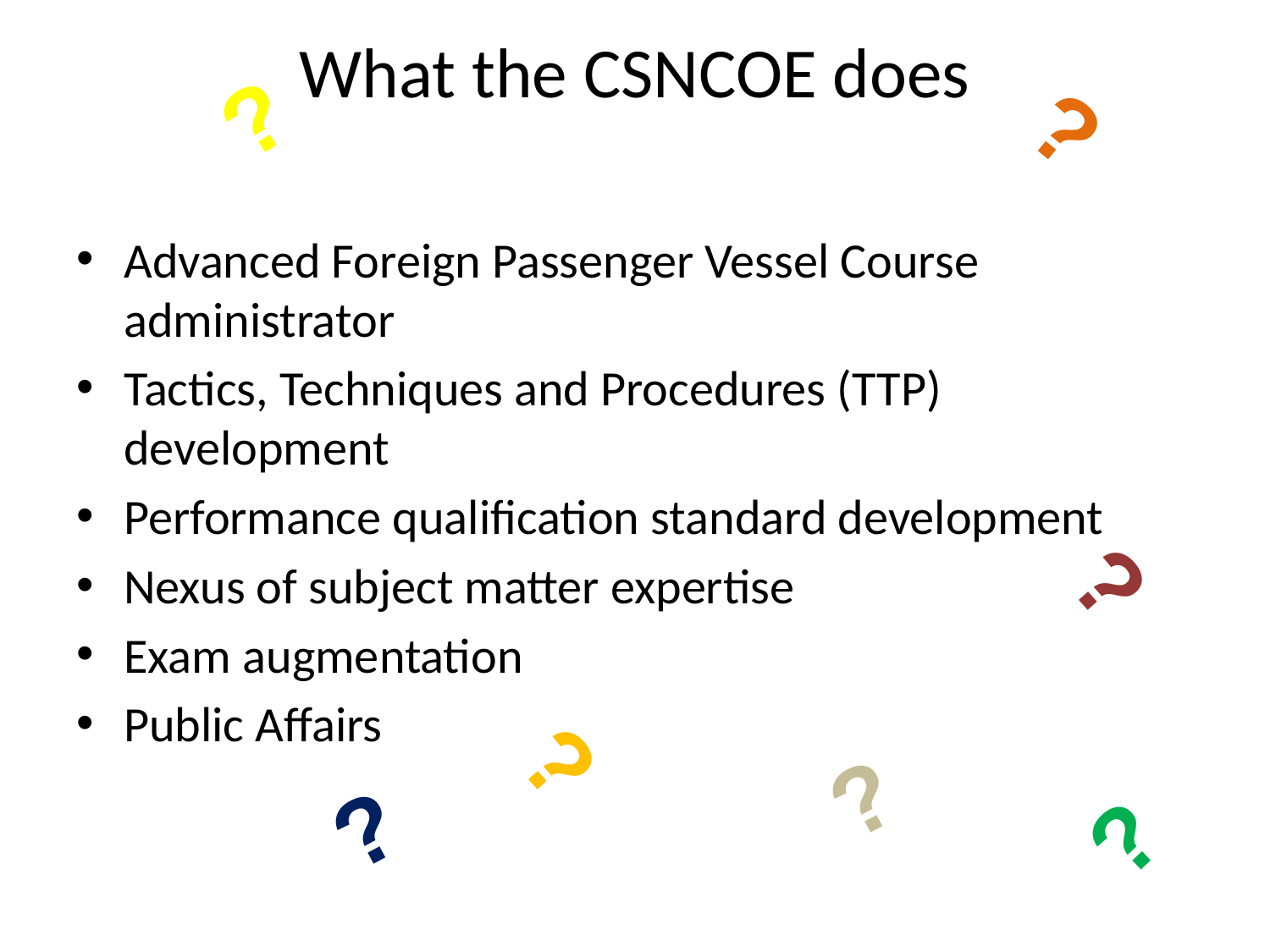

# What the CSNCOE does
?
?
Advanced Foreign Passenger Vessel Course administrator
Tactics, Techniques and Procedures (TTP) development
Performance qualification standard development
Nexus of subject matter expertise
Exam augmentation
Public Affairs

?
?
?
?
?